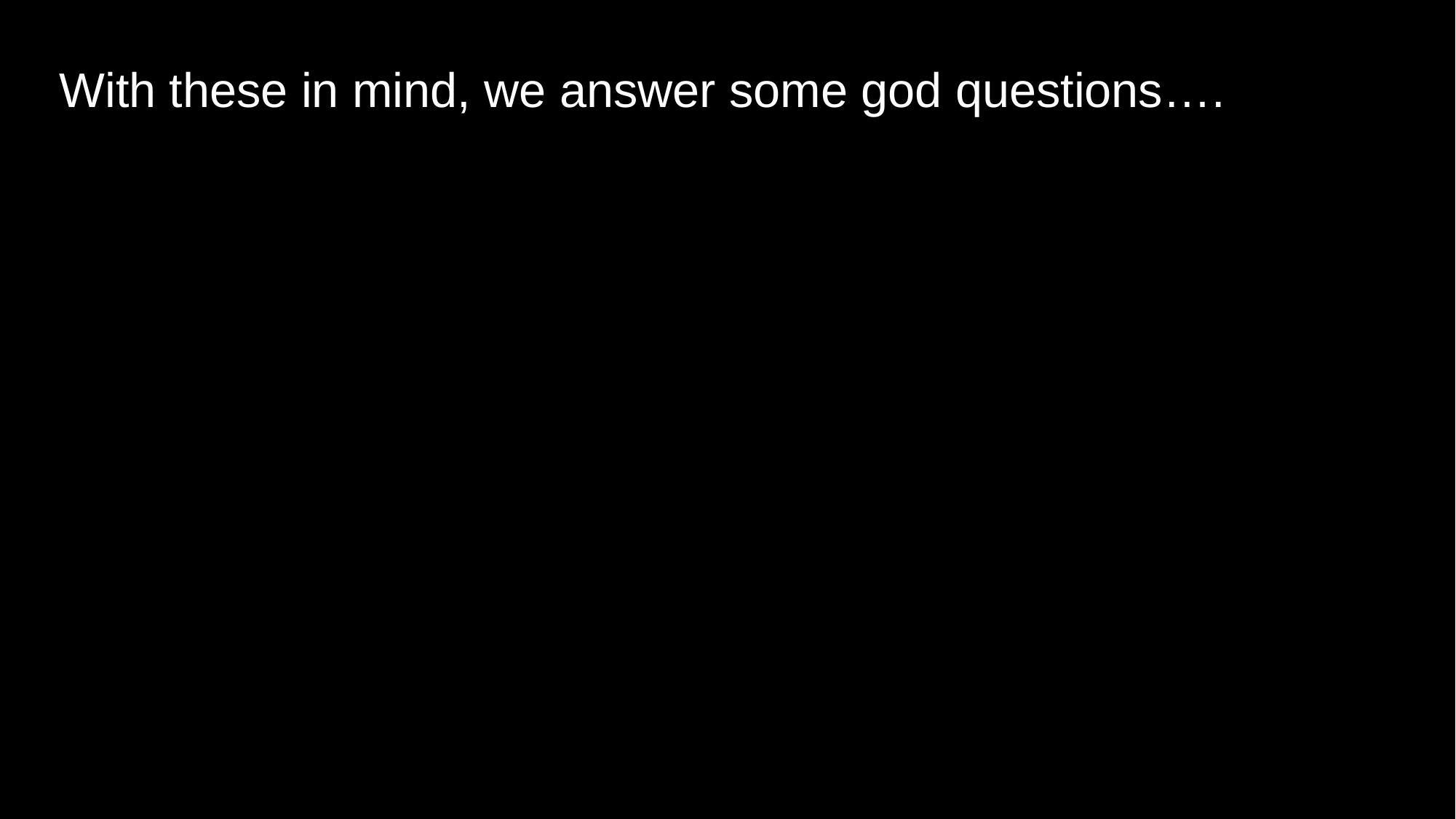

With these in mind, we answer some god questions….